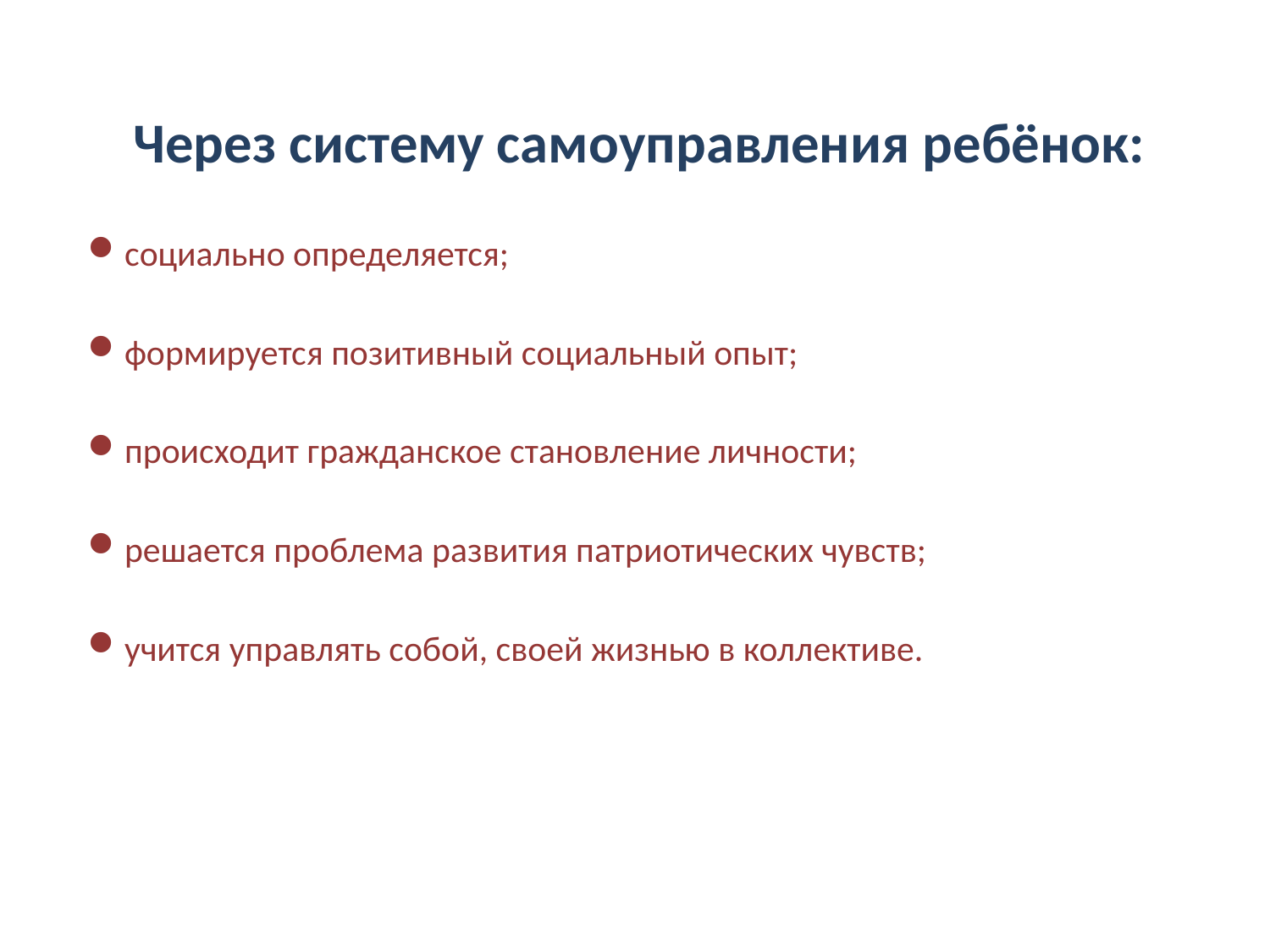

Через систему самоуправления ребёнок:

социально определяется;

формируется позитивный социальный опыт;

происходит гражданское становление личности;

решается проблема развития патриотических чувств;

учится управлять собой, своей жизнью в коллективе.